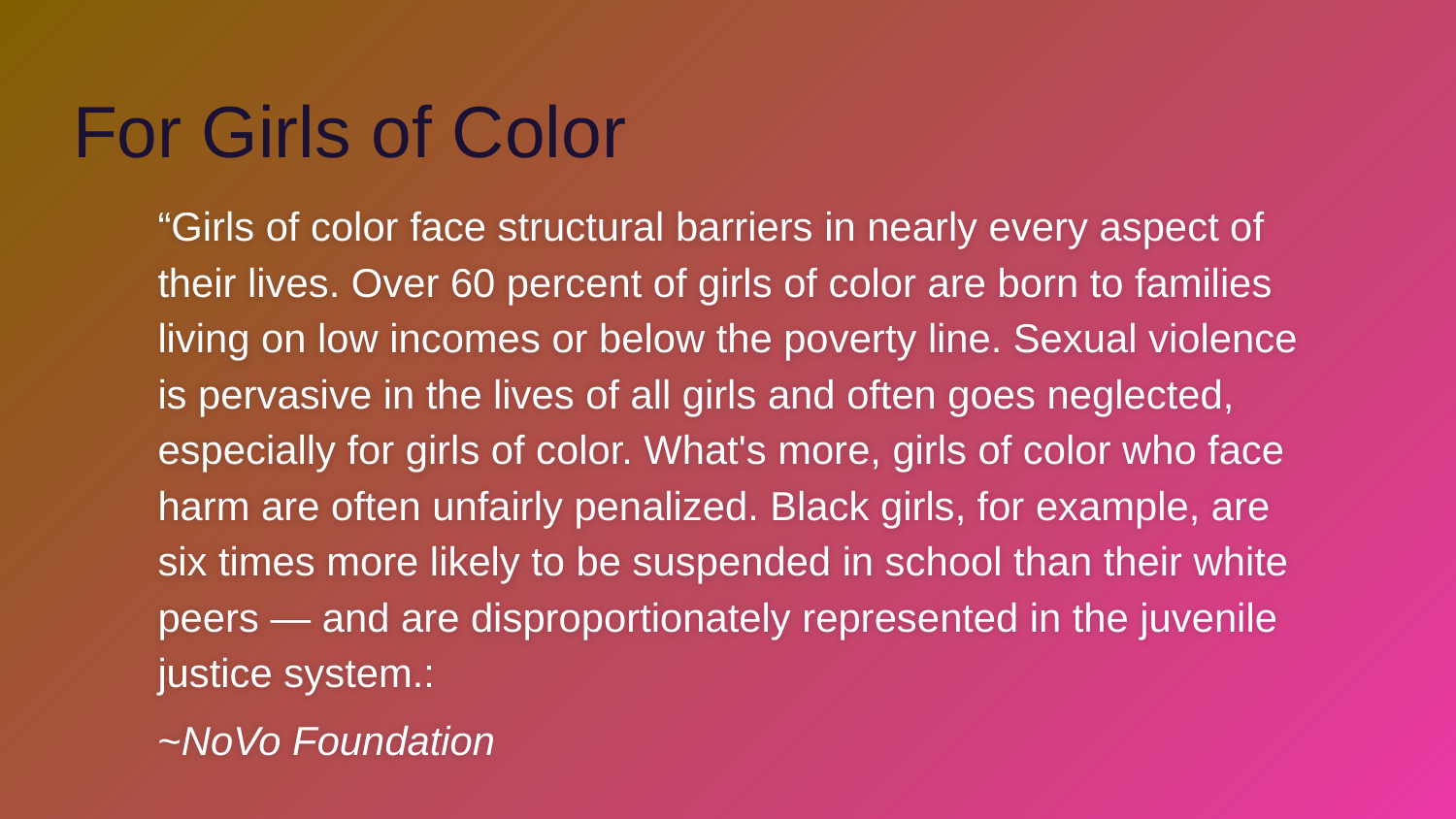

# For Girls of Color
“Girls of color face structural barriers in nearly every aspect of their lives. Over 60 percent of girls of color are born to families living on low incomes or below the poverty line. Sexual violence is pervasive in the lives of all girls and often goes neglected, especially for girls of color. What's more, girls of color who face harm are often unfairly penalized. Black girls, for example, are six times more likely to be suspended in school than their white peers — and are disproportionately represented in the juvenile justice system.:
~NoVo Foundation